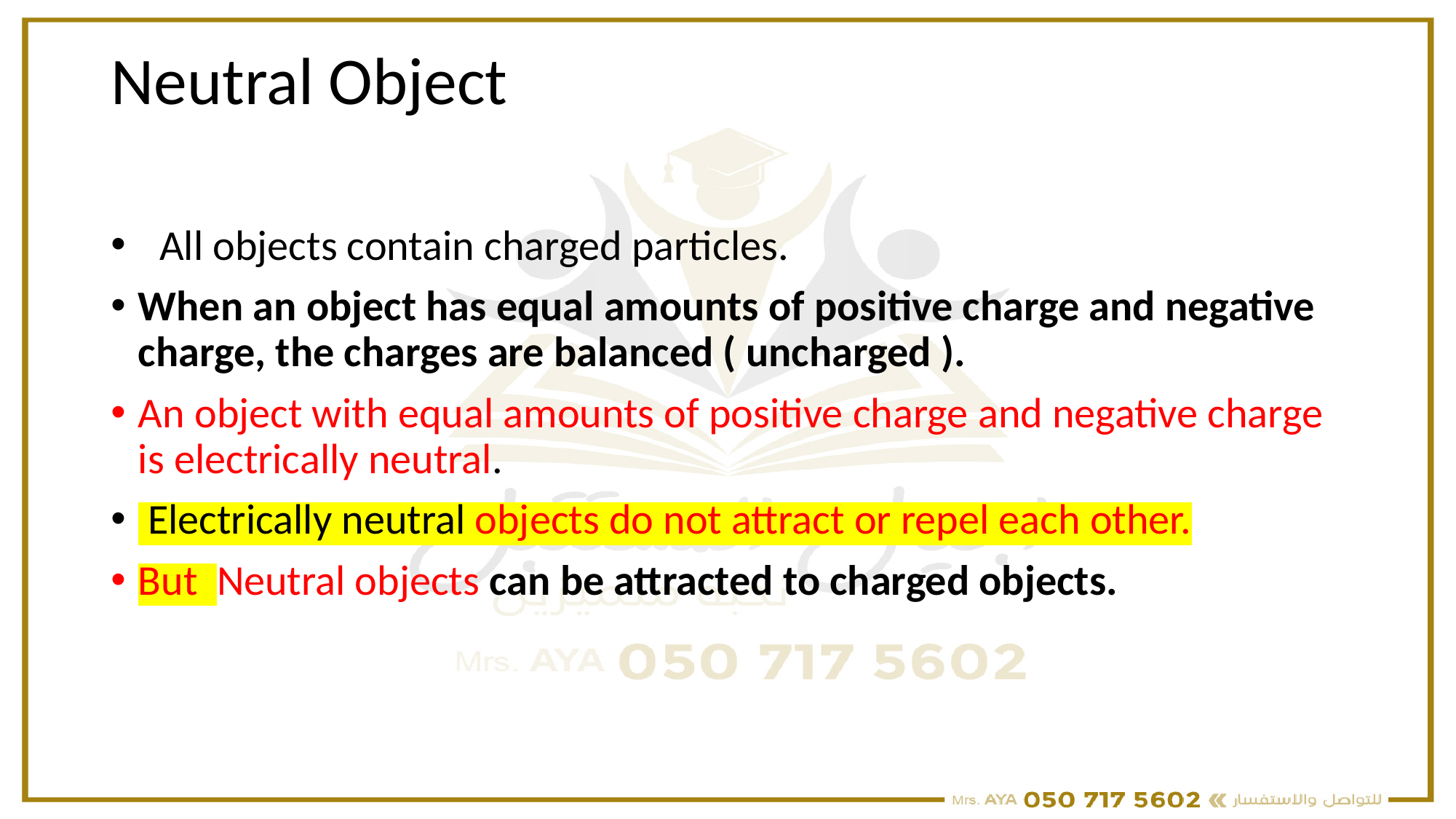

# Neutral Object
 All objects contain charged particles.
When an object has equal amounts of positive charge and negative charge, the charges are balanced ( uncharged ).
An object with equal amounts of positive charge and negative charge is electrically neutral.
 Electrically neutral objects do not attract or repel each other.
But  Neutral objects can be attracted to charged objects.